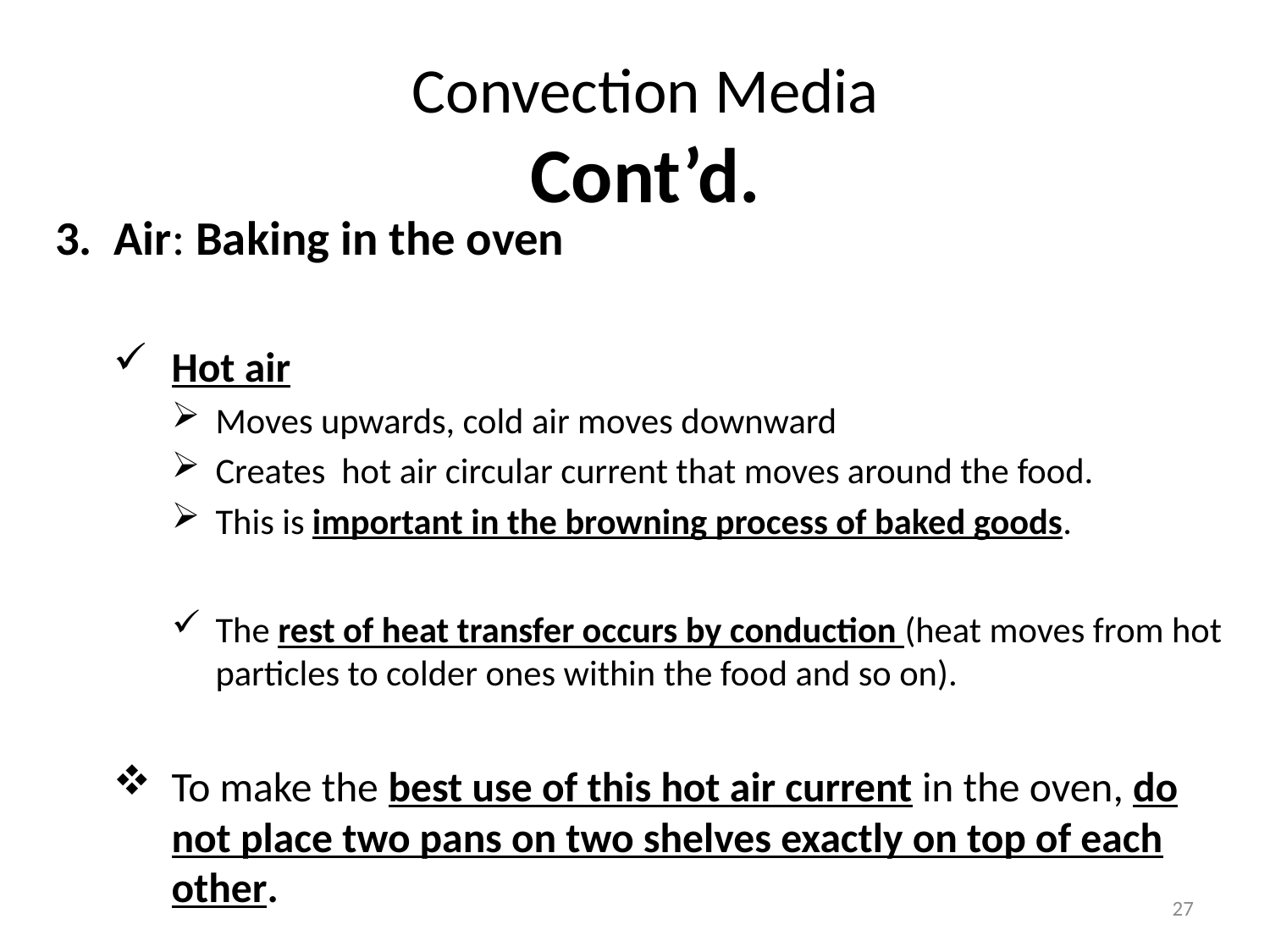

# Convection Media Cont’d.
3.  Air: Baking in the oven

Hot air
Moves upwards, cold air moves downward
Creates  hot air circular current that moves around the food.
This is important in the browning process of baked goods.

The rest of heat transfer occurs by conduction (heat moves from hot particles to colder ones within the food and so on).

To make the best use of this hot air current in the oven, do not place two pans on two shelves exactly on top of each other.

27